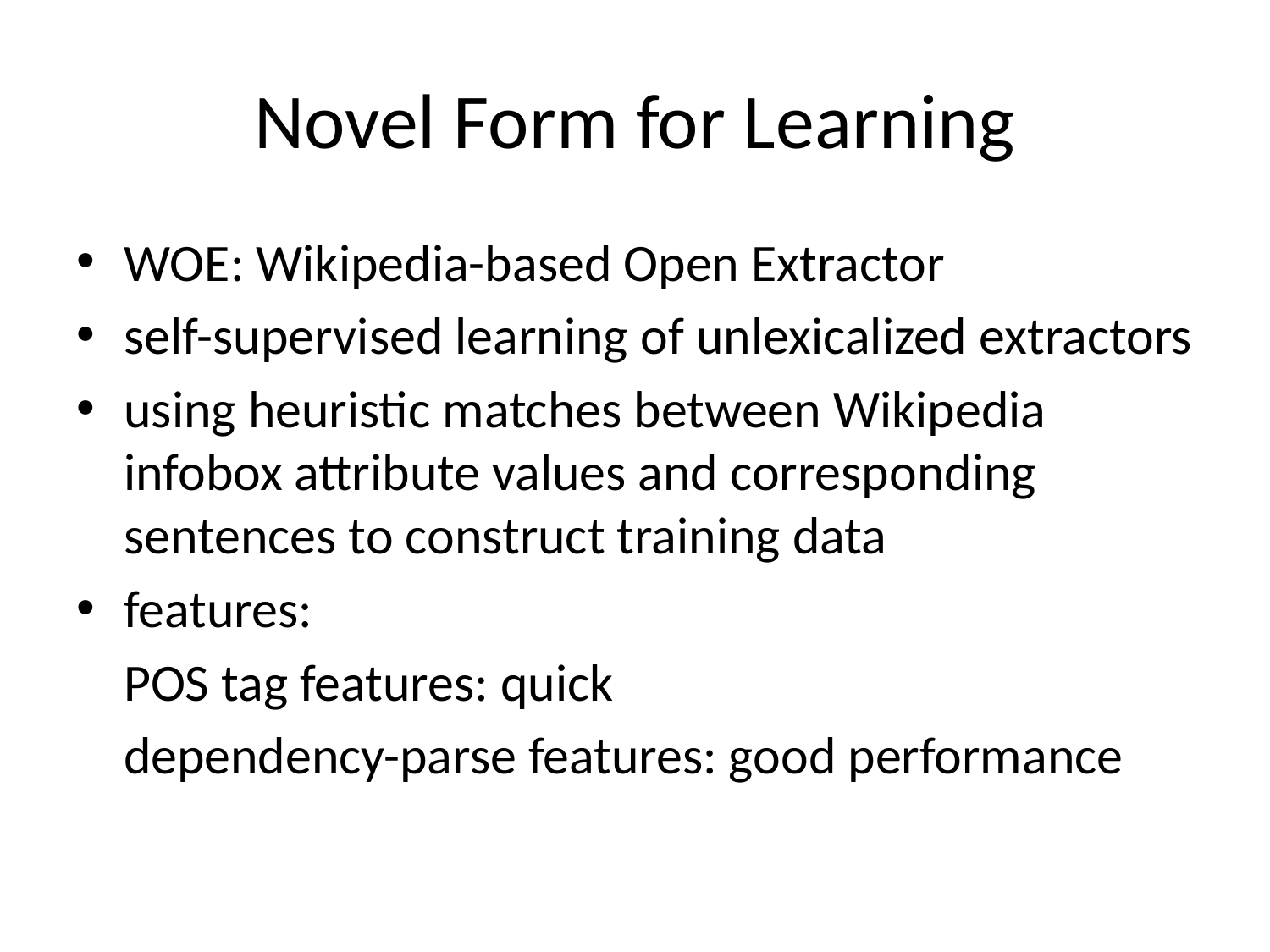

# Novel Form for Learning
WOE: Wikipedia-based Open Extractor
self-supervised learning of unlexicalized extractors
using heuristic matches between Wikipedia infobox attribute values and corresponding sentences to construct training data
features:
    POS tag features: quick
    dependency-parse features: good performance